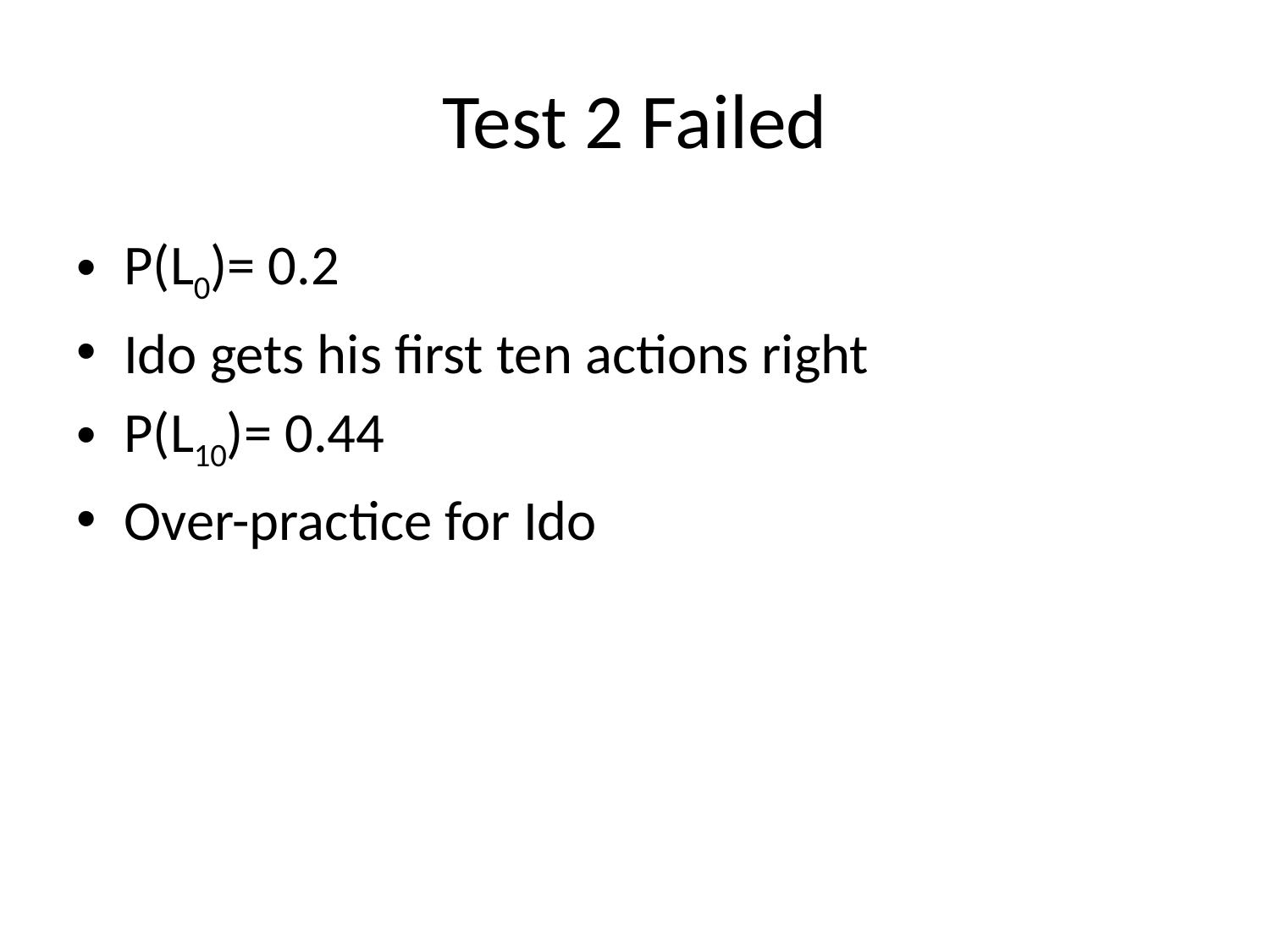

# Test 2 Failed
P(L0)= 0.2
Ido gets his first ten actions right
P(L10)= 0.44
Over-practice for Ido